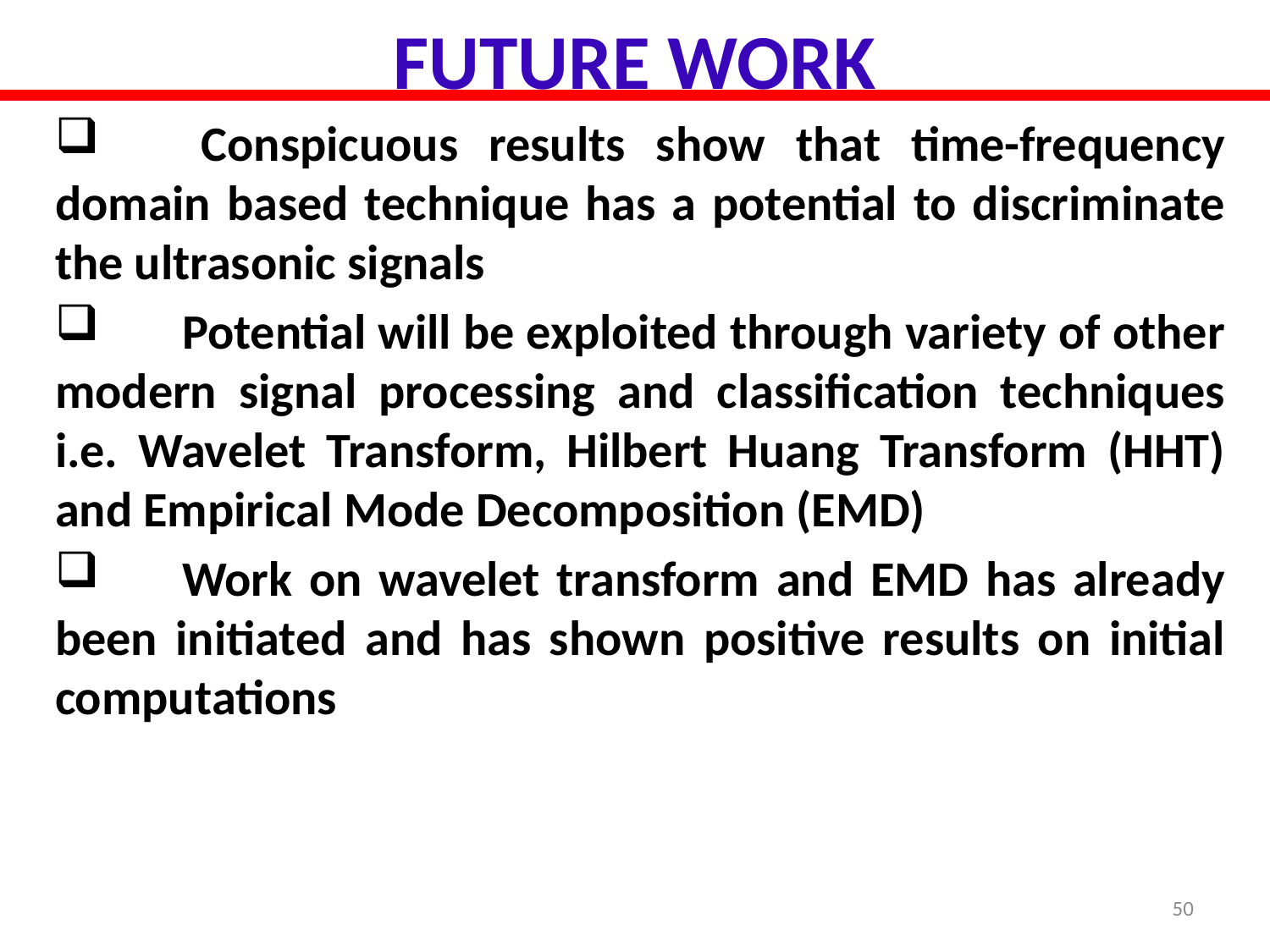

# FUTURE WORK
 	Conspicuous results show that time-frequency domain based technique has a potential to discriminate the ultrasonic signals
	Potential will be exploited through variety of other modern signal processing and classification techniques i.e. Wavelet Transform, Hilbert Huang Transform (HHT) and Empirical Mode Decomposition (EMD)
	Work on wavelet transform and EMD has already been initiated and has shown positive results on initial computations
50